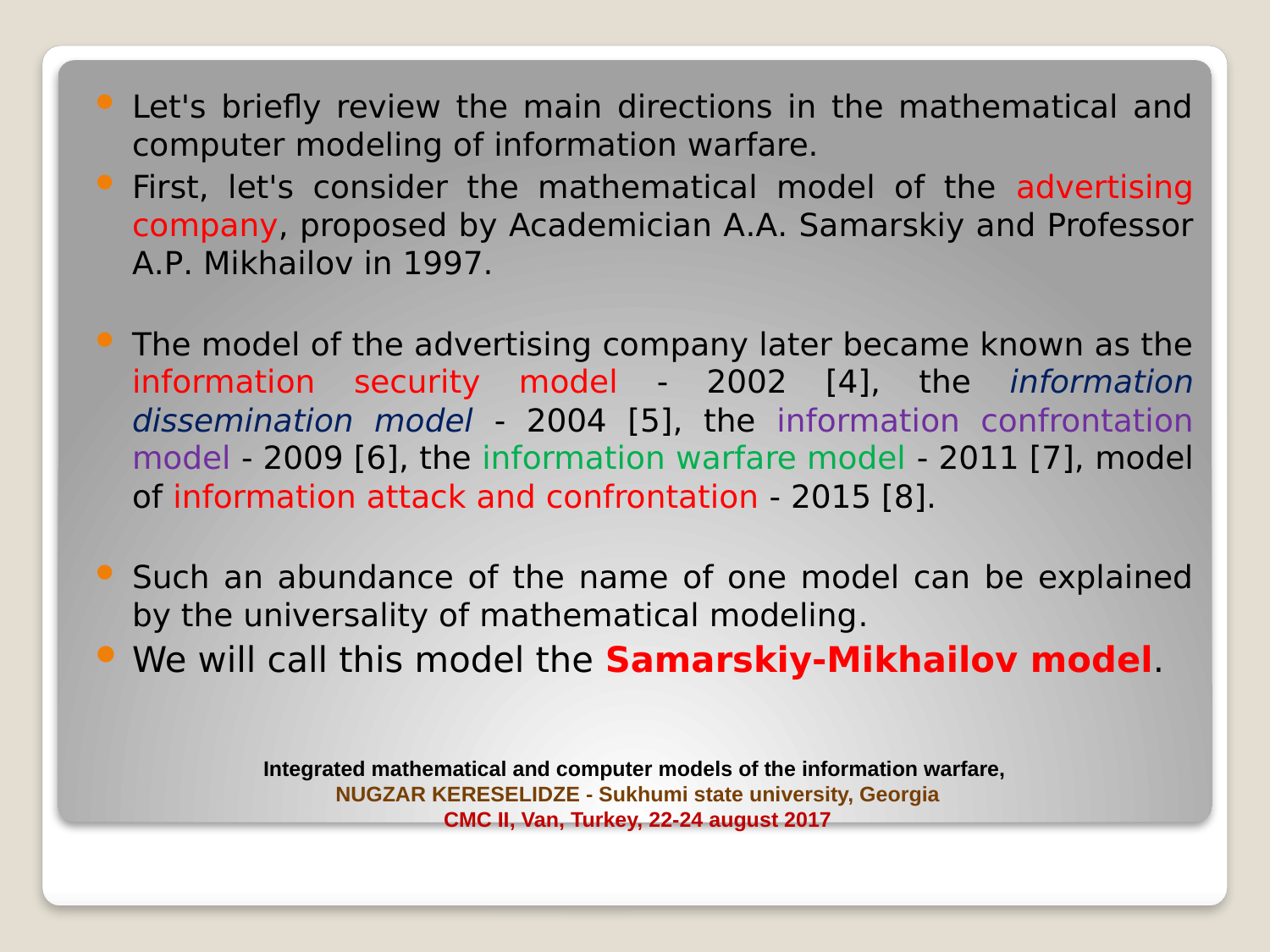

Let's briefly review the main directions in the mathematical and computer modeling of information warfare.
First, let's consider the mathematical model of the advertising company, proposed by Academician A.A. Samarskiy and Professor A.P. Mikhailov in 1997.

The model of the advertising company later became known as the information security model - 2002 [4], the information dissemination model - 2004 [5], the information confrontation model - 2009 [6], the information warfare model - 2011 [7], model of information attack and confrontation - 2015 [8].

Such an abundance of the name of one model can be explained by the universality of mathematical modeling.
We will call this model the Samarskiy-Mikhailov model.
# Integrated mathematical and computer models of the information warfare, NUGZAR KERESELIDZE - Sukhumi state university, Georgia CMC II, Van, Turkey, 22-24 august 2017